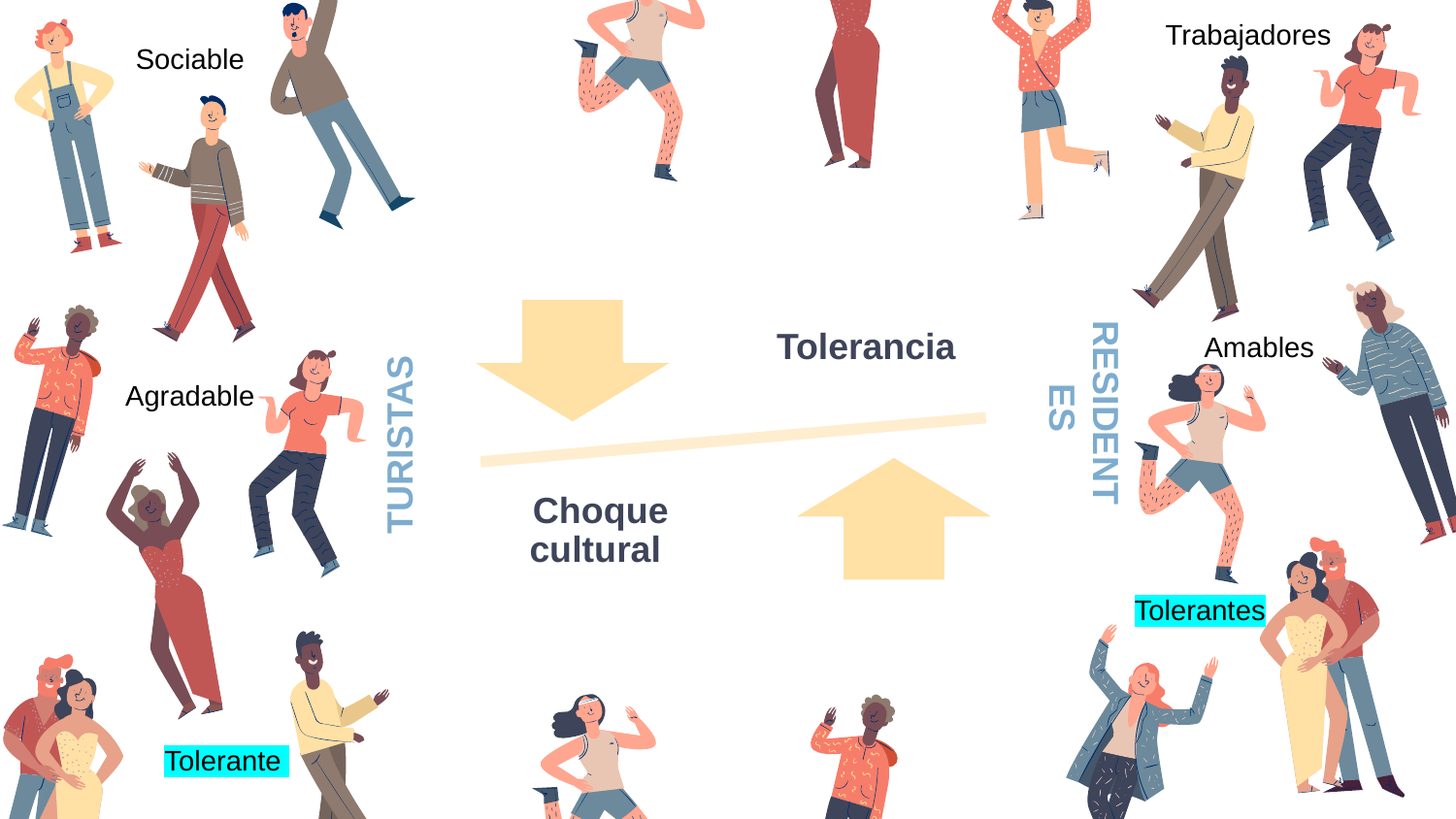

Trabajadores
Sociable
Tolerancia
Choque cultural
Amables
Agradable
RESIDENTES
TURISTAS
Tolerantes
Tolerante